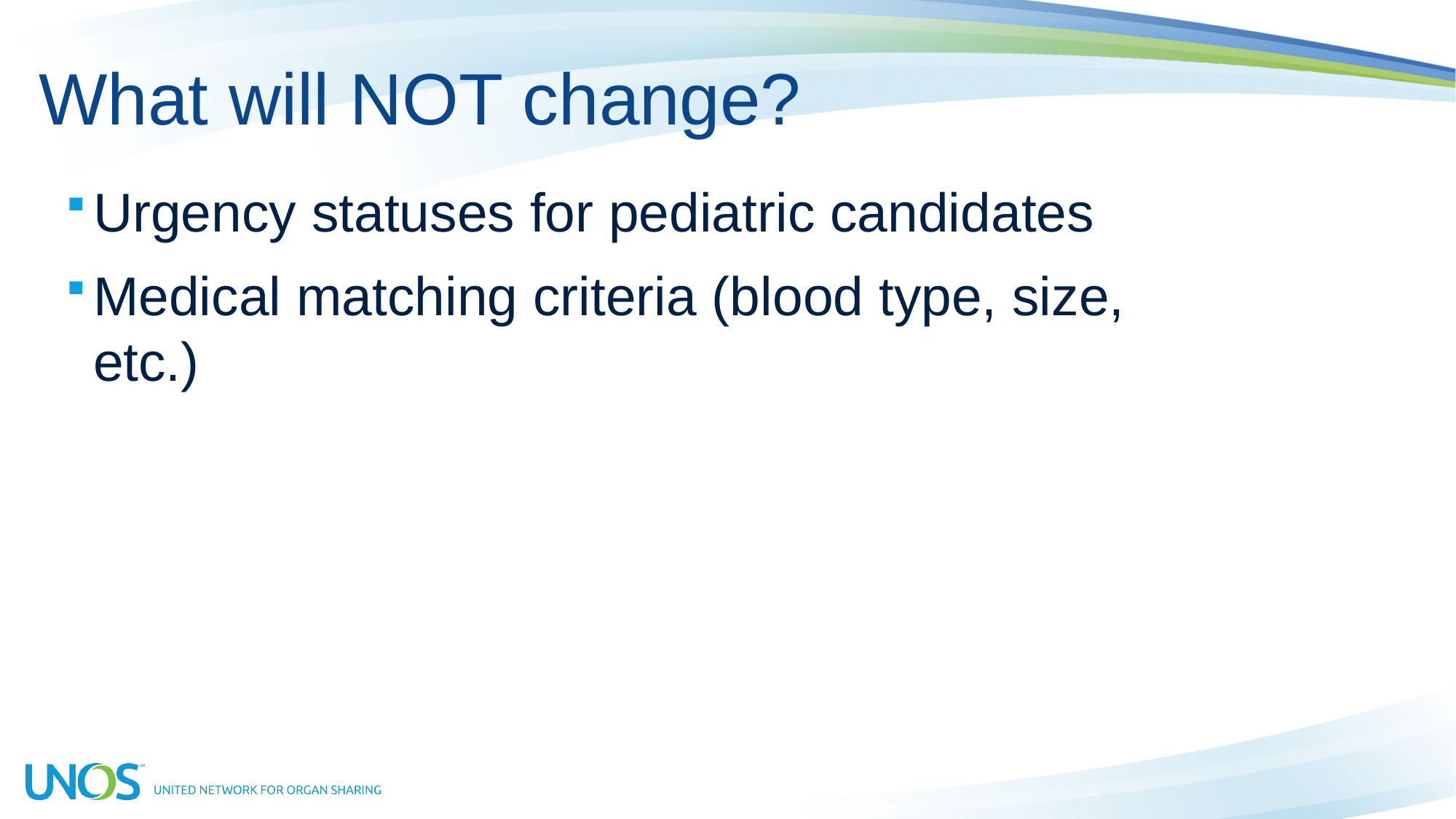

# What will NOT change?
Urgency statuses for pediatric candidates
Medical matching criteria (blood type, size, etc.)